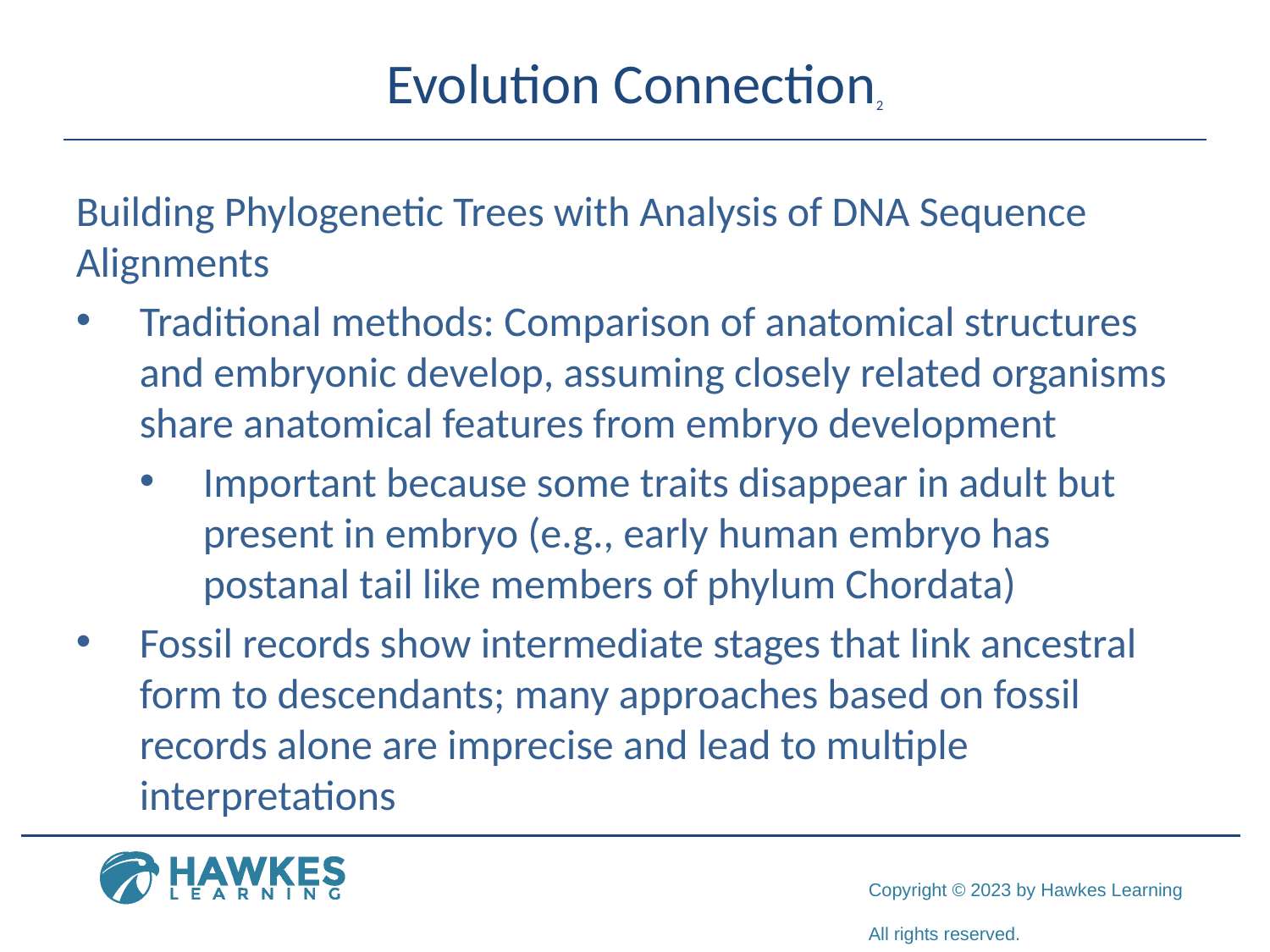

# Evolution Connection2
Building Phylogenetic Trees with Analysis of DNA Sequence Alignments
Traditional methods: Comparison of anatomical structures and embryonic develop, assuming closely related organisms share anatomical features from embryo development
Important because some traits disappear in adult but present in embryo (e.g., early human embryo has postanal tail like members of phylum Chordata)
Fossil records show intermediate stages that link ancestral form to descendants; many approaches based on fossil records alone are imprecise and lead to multiple interpretations